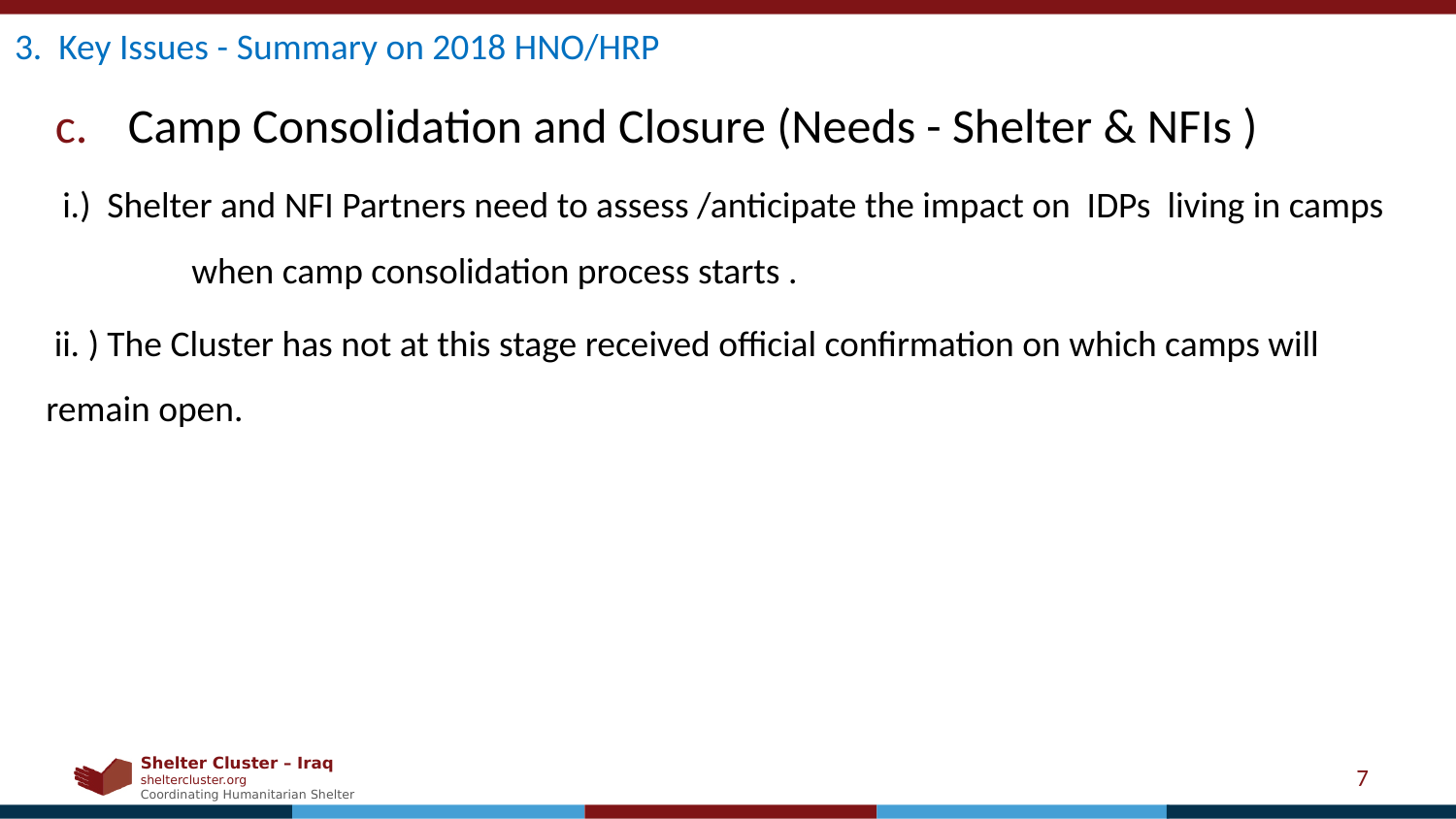

3.  Key Issues - Summary on 2018 HNO/HRP

Camp Consolidation and Closure (Needs - Shelter & NFIs )
  i.)  Shelter and NFI Partners need to assess /anticipate the impact on  IDPs  living in camps 	when camp consolidation process starts .
 ii. ) The Cluster has not at this stage received official confirmation on which camps will 	remain open.

7